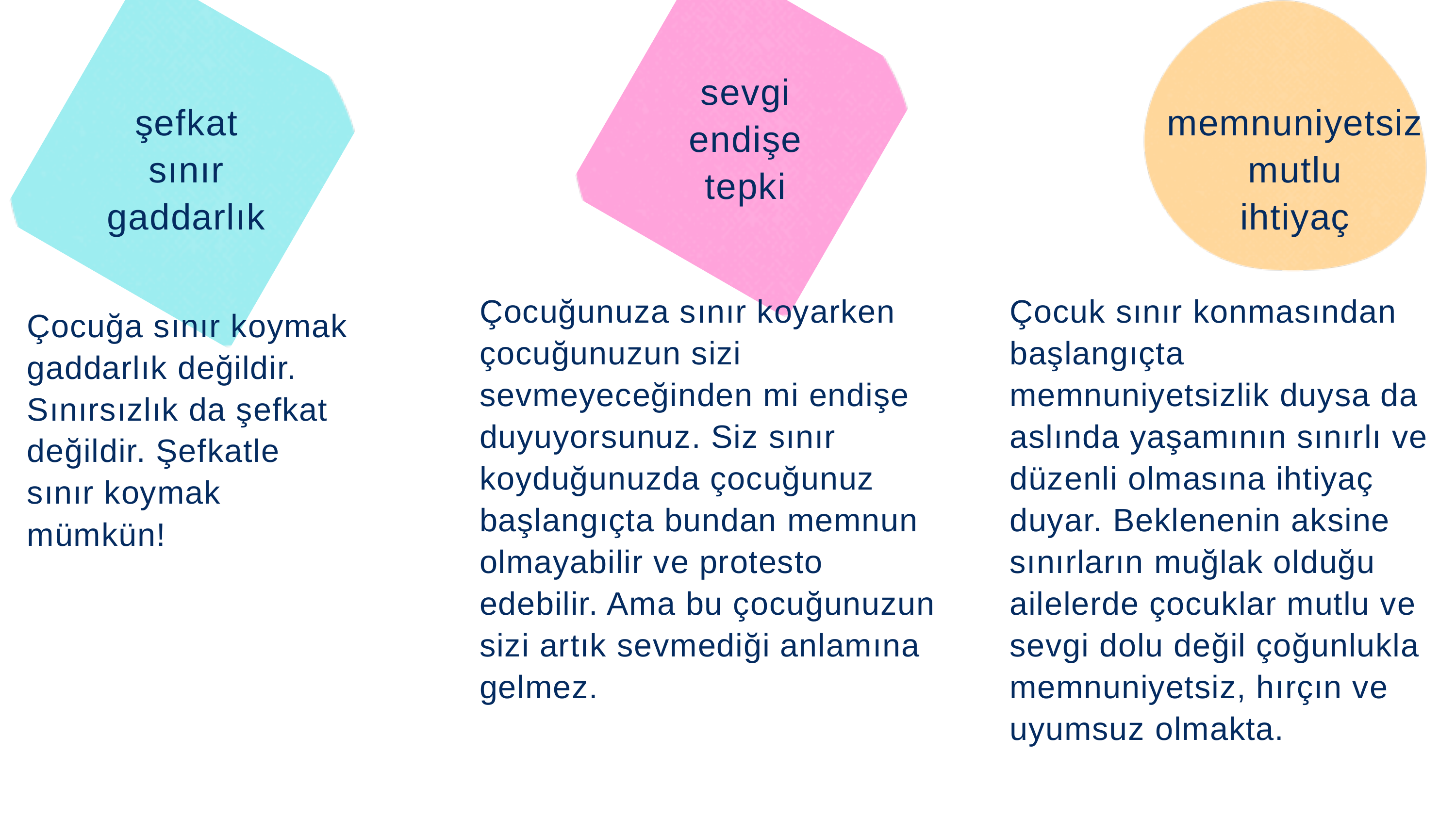

sevgi
endişe
tepki
şefkat
sınır
gaddarlık
memnuniyetsiz
mutlu
ihtiyaç
Çocuğunuza sınır koyarken çocuğunuzun sizi sevmeyeceğinden mi endişe duyuyorsunuz. Siz sınır koyduğunuzda çocuğunuz başlangıçta bundan memnun olmayabilir ve protesto edebilir. Ama bu çocuğunuzun sizi artık sevmediği anlamına gelmez.

Çocuk sınır konmasından başlangıçta memnuniyetsizlik duysa da aslında yaşamının sınırlı ve düzenli olmasına ihtiyaç duyar. Beklenenin aksine sınırların muğlak olduğu ailelerde çocuklar mutlu ve sevgi dolu değil çoğunlukla memnuniyetsiz, hırçın ve uyumsuz olmakta.

Çocuğa sınır koymak gaddarlık değildir. Sınırsızlık da şefkat değildir. Şefkatle sınır koymak mümkün!